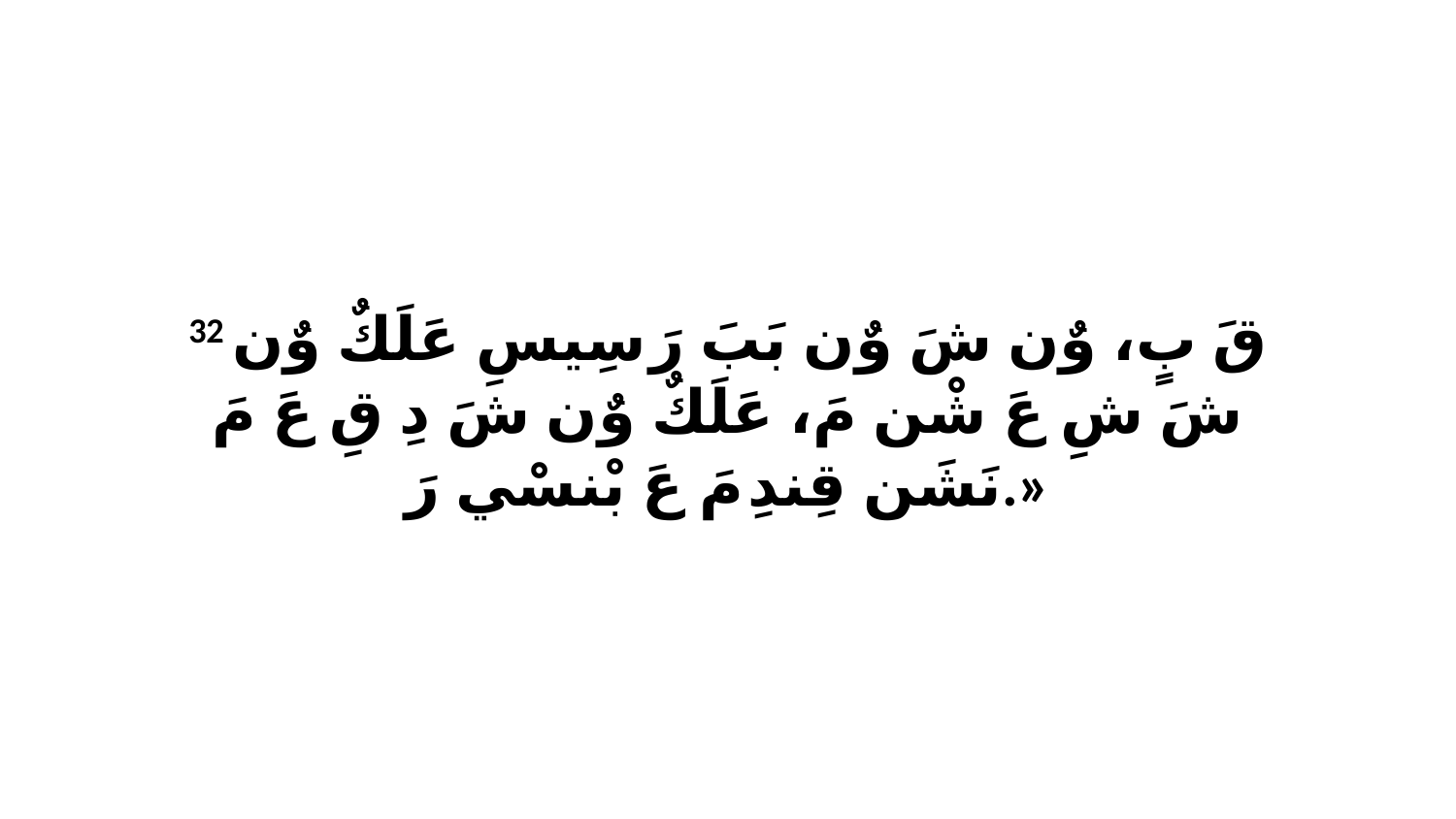

32 قَ بٍ، وٌن شَ وٌن بَبَ رَ سِيسِ عَلَكٌ وٌن شَ شِ عَ شْن مَ، عَلَكٌ وٌن شَ دِ قِ عَ مَ نَشَن قِندِ مَ عَ بْنسْي رَ.»